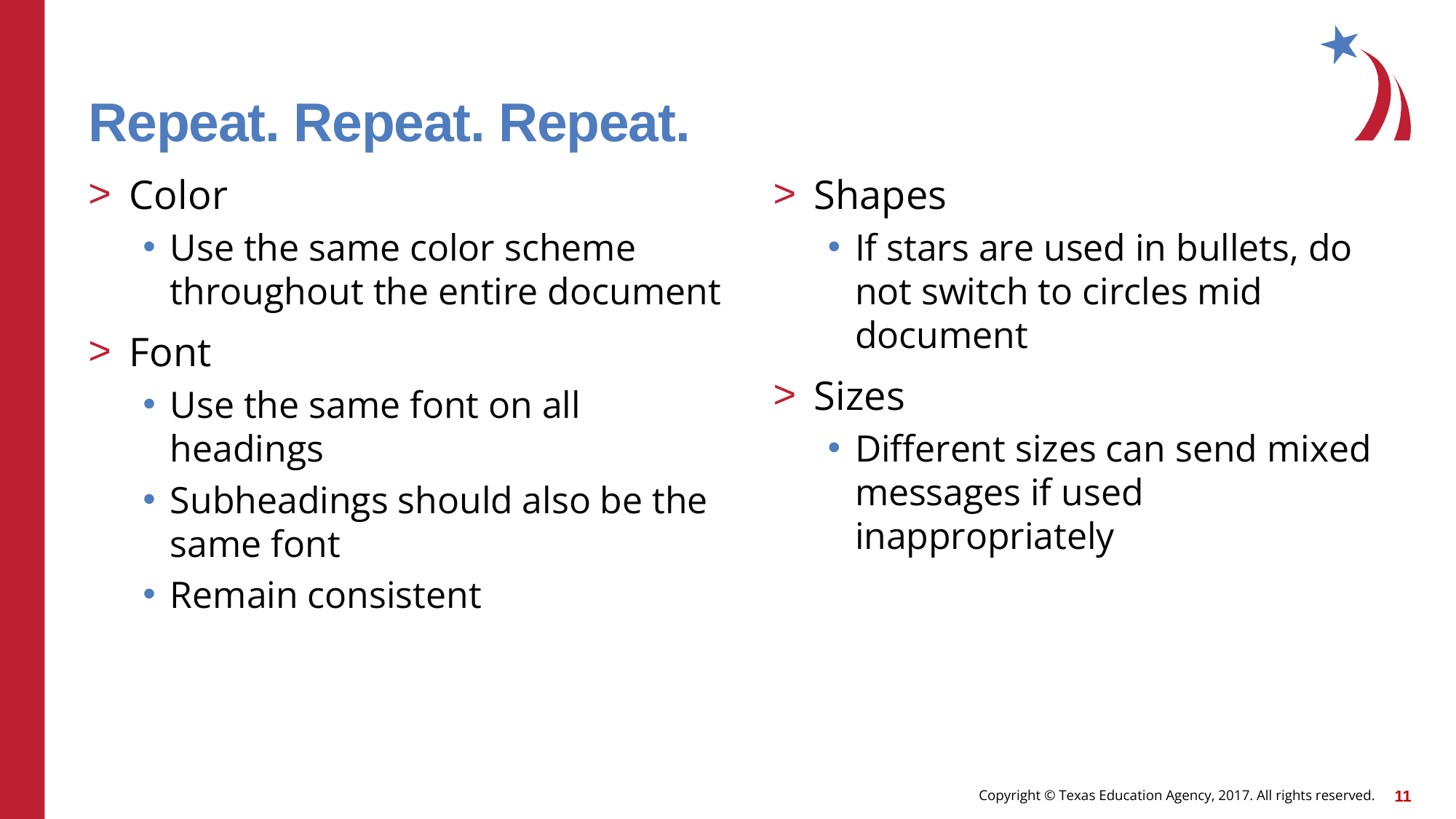

# Repeat. Repeat. Repeat.
Color
Use the same color scheme throughout the entire document
Font
Use the same font on all headings
Subheadings should also be the same font
Remain consistent

Shapes
If stars are used in bullets, do not switch to circles mid document
Sizes
Different sizes can send mixed messages if used inappropriately